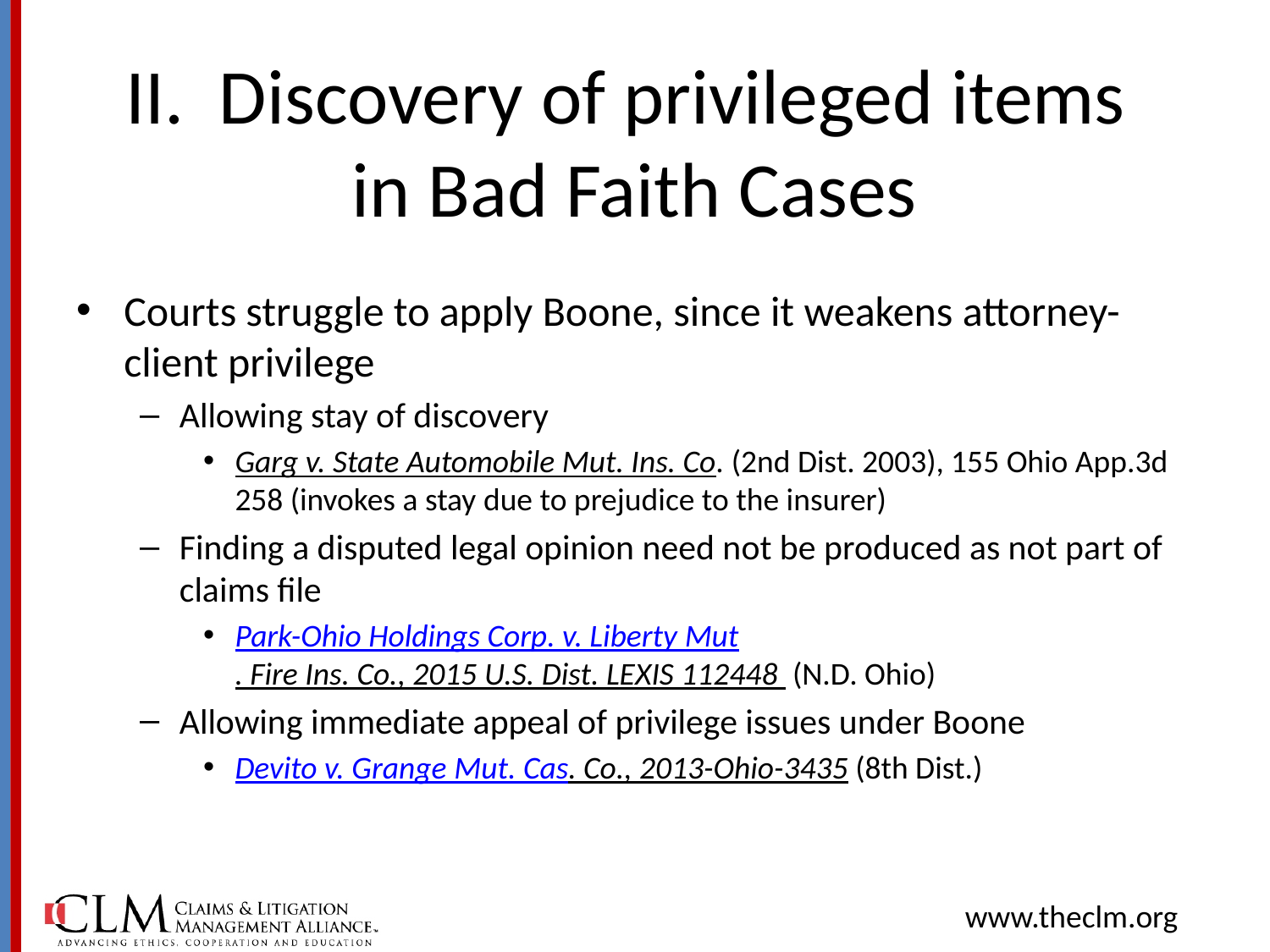

# II.  Discovery of privileged items in Bad Faith Cases
Courts struggle to apply Boone, since it weakens attorney-client privilege
Allowing stay of discovery
Garg v. State Automobile Mut. Ins. Co. (2nd Dist. 2003), 155 Ohio App.3d 258 (invokes a stay due to prejudice to the insurer)
Finding a disputed legal opinion need not be produced as not part of claims file
Park-Ohio Holdings Corp. v. Liberty Mut. Fire Ins. Co., 2015 U.S. Dist. LEXIS 112448  (N.D. Ohio)
Allowing immediate appeal of privilege issues under Boone
Devito v. Grange Mut. Cas. Co., 2013-Ohio-3435 (8th Dist.)